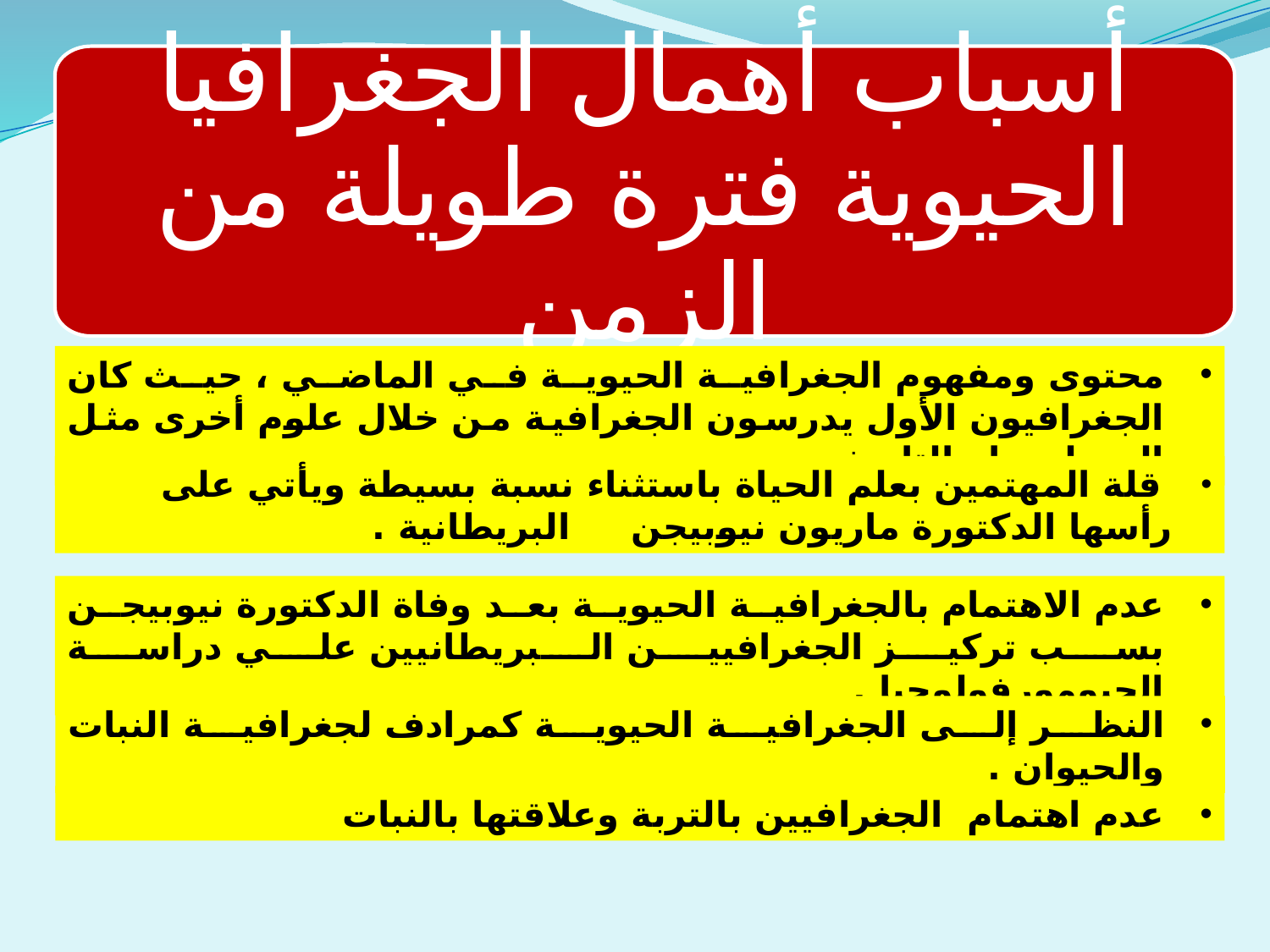

أسباب أهمال الجغرافيا الحيوية فترة طويلة من الزمن
محتوى ومفهوم الجغرافية الحيوية في الماضي ، حيث كان الجغرافيون الأول يدرسون الجغرافية من خلال علوم أخرى مثل الجيولوجيا والتاريخ .
 قلة المهتمين بعلم الحياة باستثناء نسبة بسيطة ويأتي على رأسها الدكتورة ماريون نيوبيجن     البريطانية .
عدم الاهتمام بالجغرافية الحيوية بعد وفاة الدكتورة نيوبيجن بسب تركيز الجغرافيين البريطانيين علي دراسة الجيومورفولوجيا .
النظر إلى الجغرافية الحيوية كمرادف لجغرافية النبات والحيوان .
عدم اهتمام  الجغرافيين بالتربة وعلاقتها بالنبات